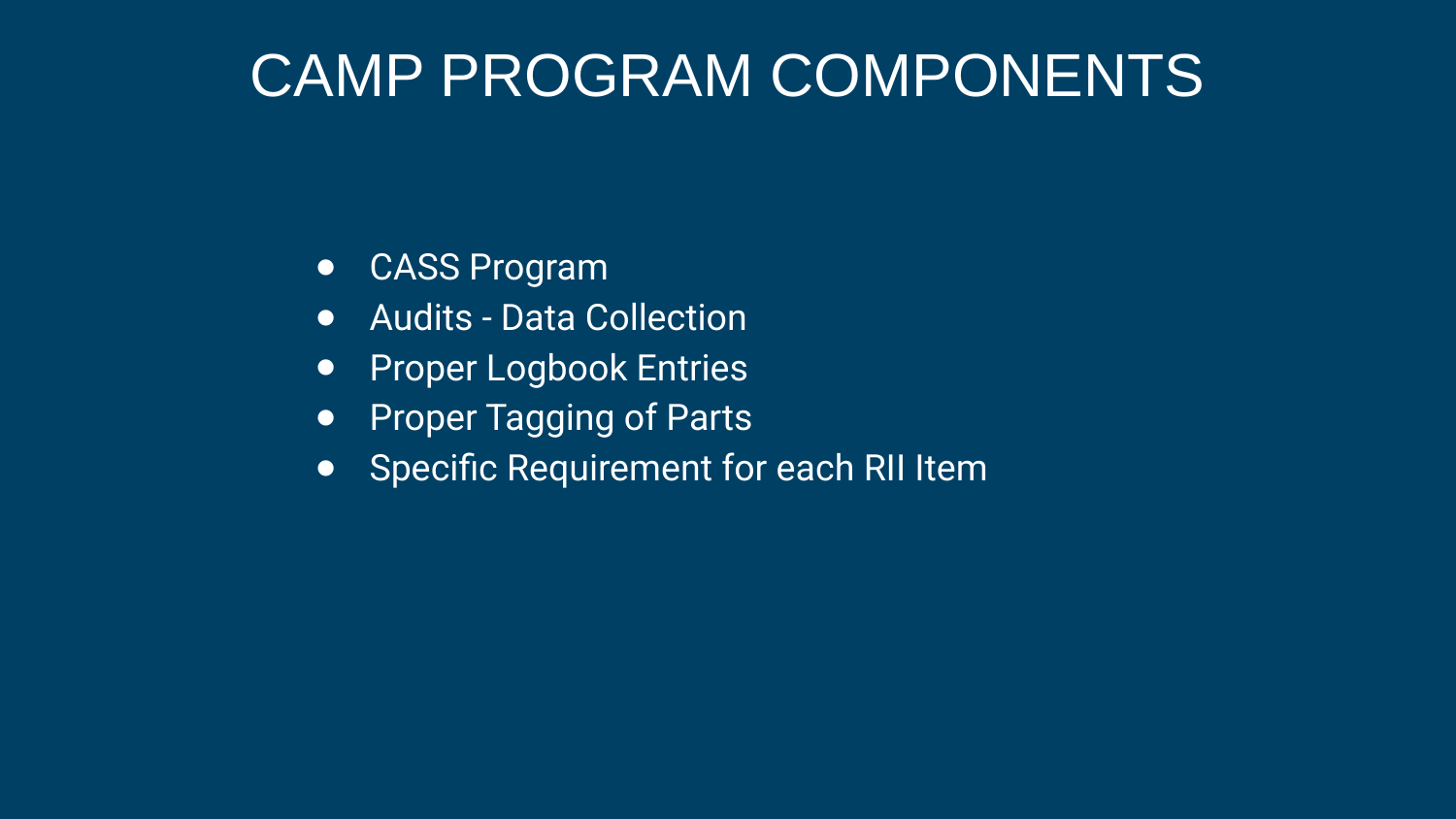

# CAMP PROGRAM COMPONENTS
CASS Program
Audits - Data Collection
Proper Logbook Entries
Proper Tagging of Parts
Specific Requirement for each RII Item